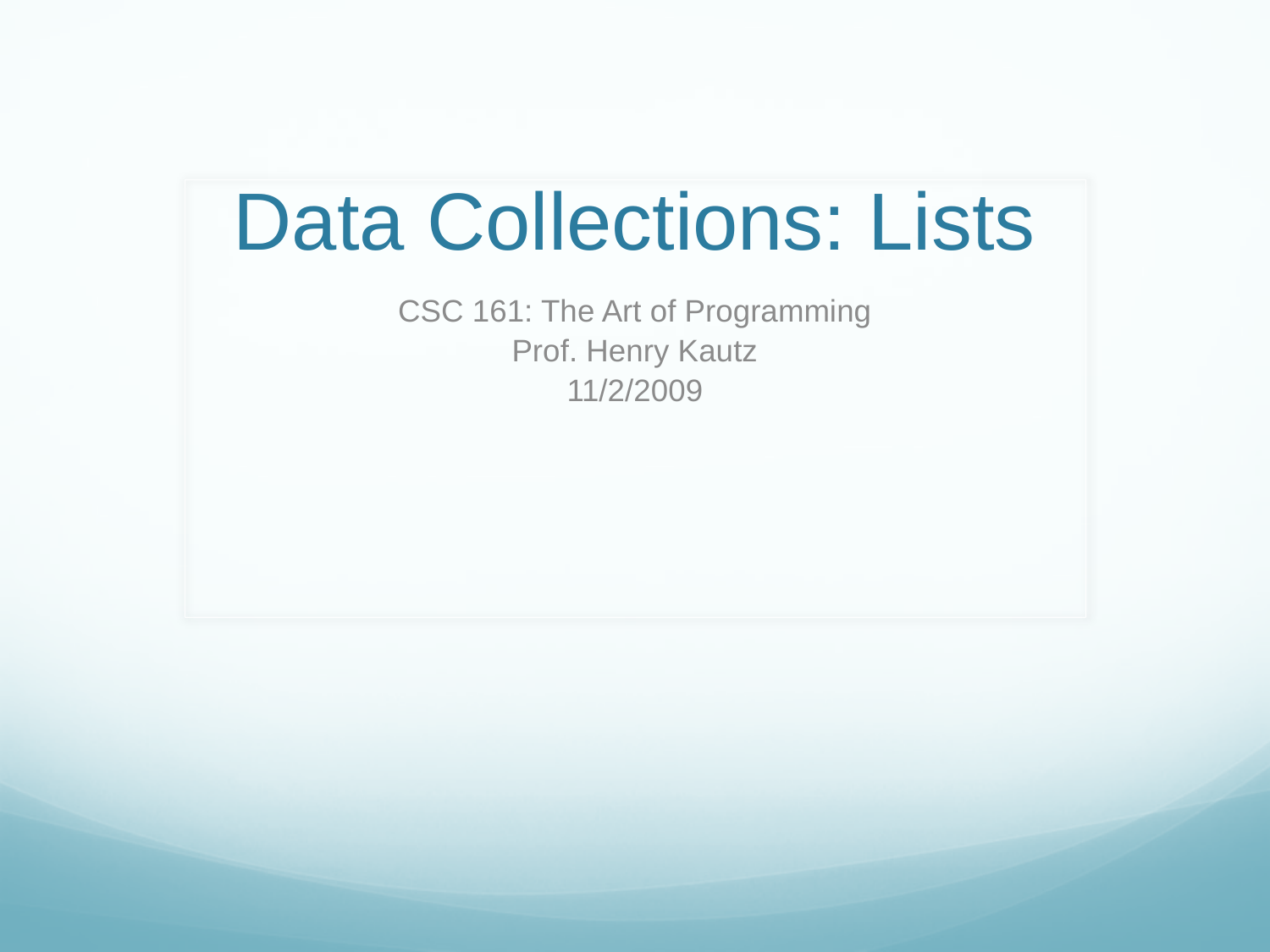

# Data Collections: Lists
CSC 161: The Art of Programming
Prof. Henry Kautz
11/2/2009